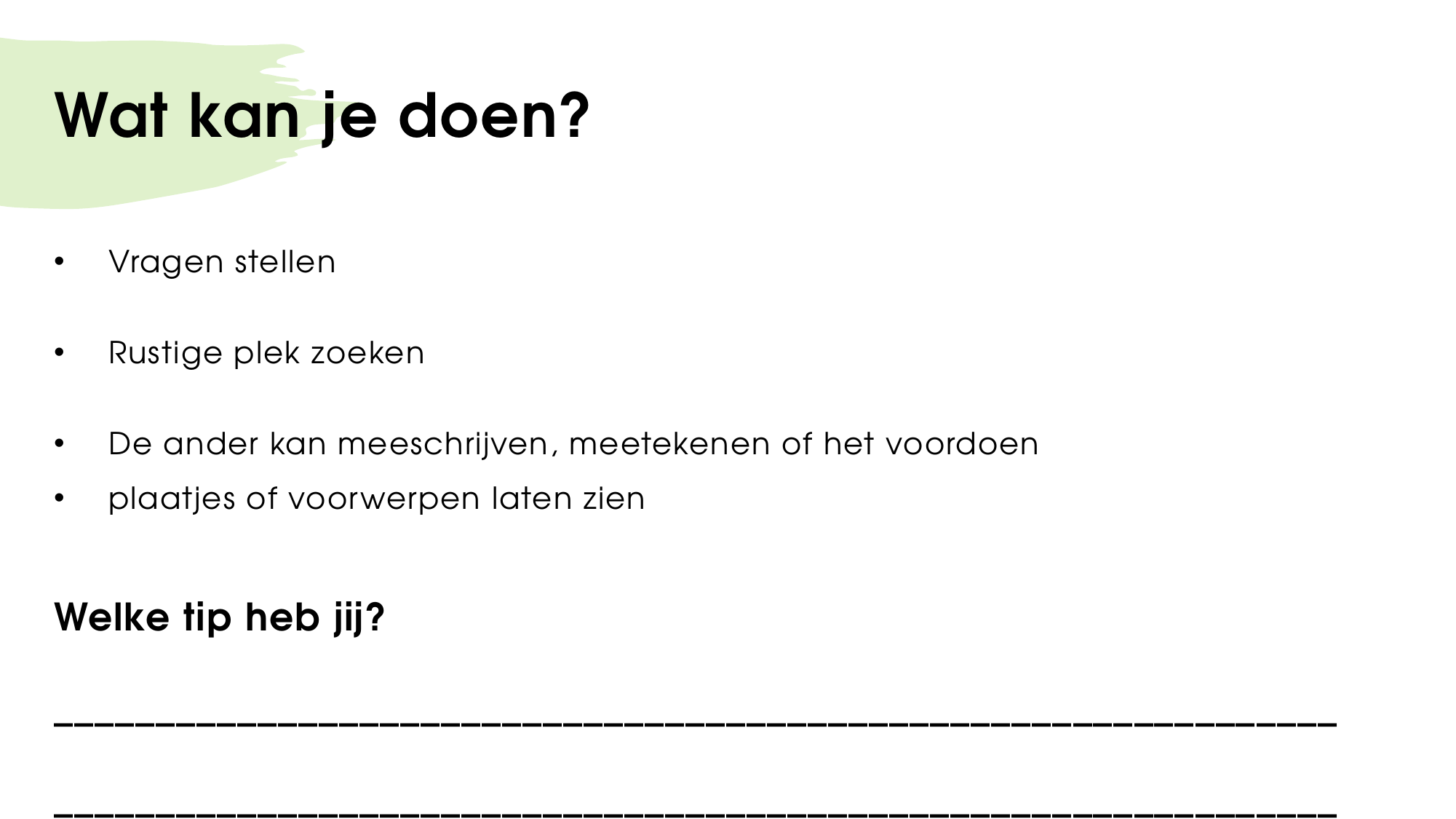

Wat kan je doen?
Vragen stellen
Rustige plek zoeken
De ander kan meeschrijven, meetekenen of het voordoen
plaatjes of voorwerpen laten zien
Welke tip heb jij?
______________________________________________________________________________________________________________________________